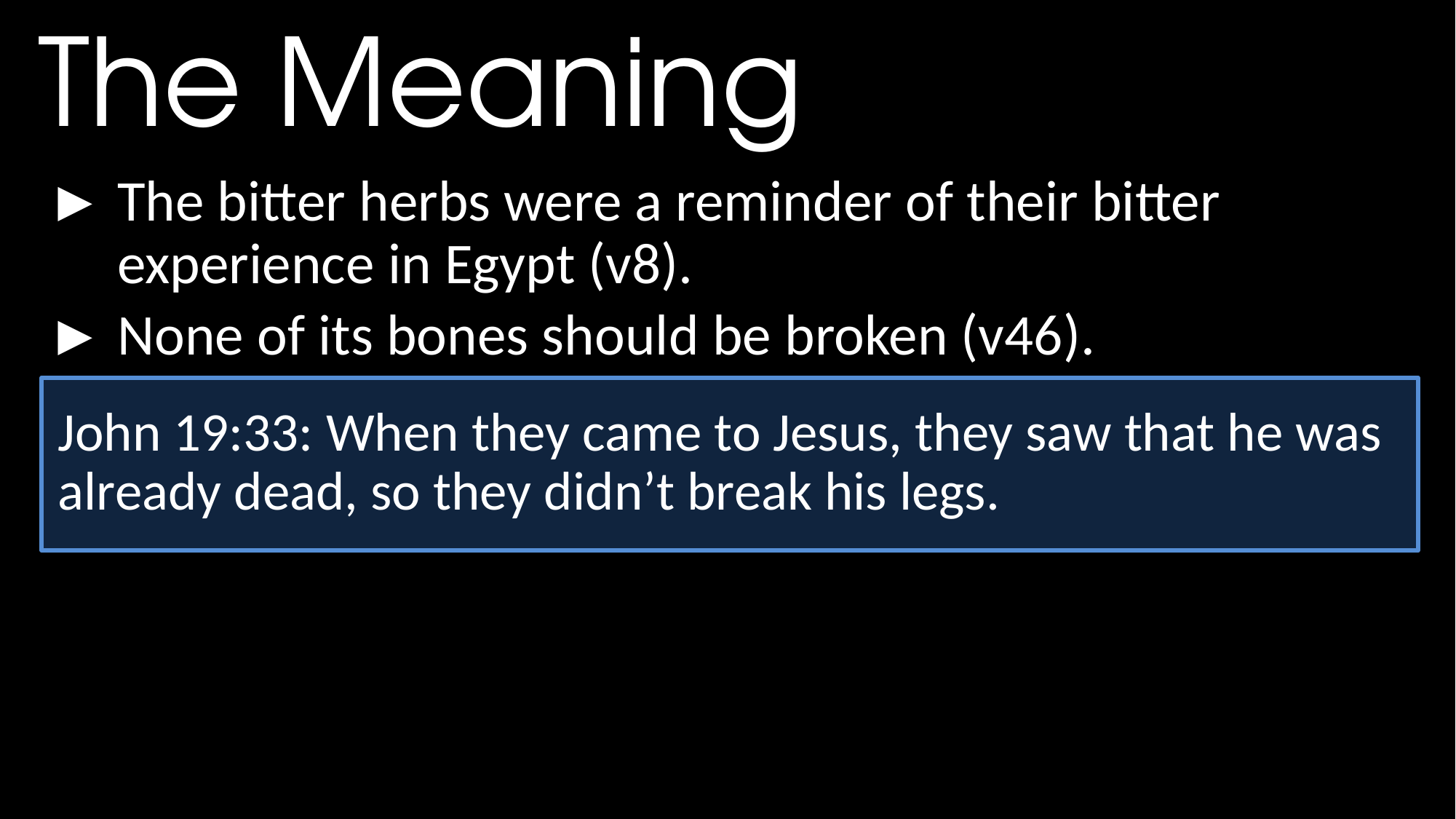

The Meaning
► 	The bitter herbs were a reminder of their bitter experience in Egypt (v8).
► 	None of its bones should be broken (v46).

John 19:33: When they came to Jesus, they saw that he was already dead, so they didn’t break his legs.